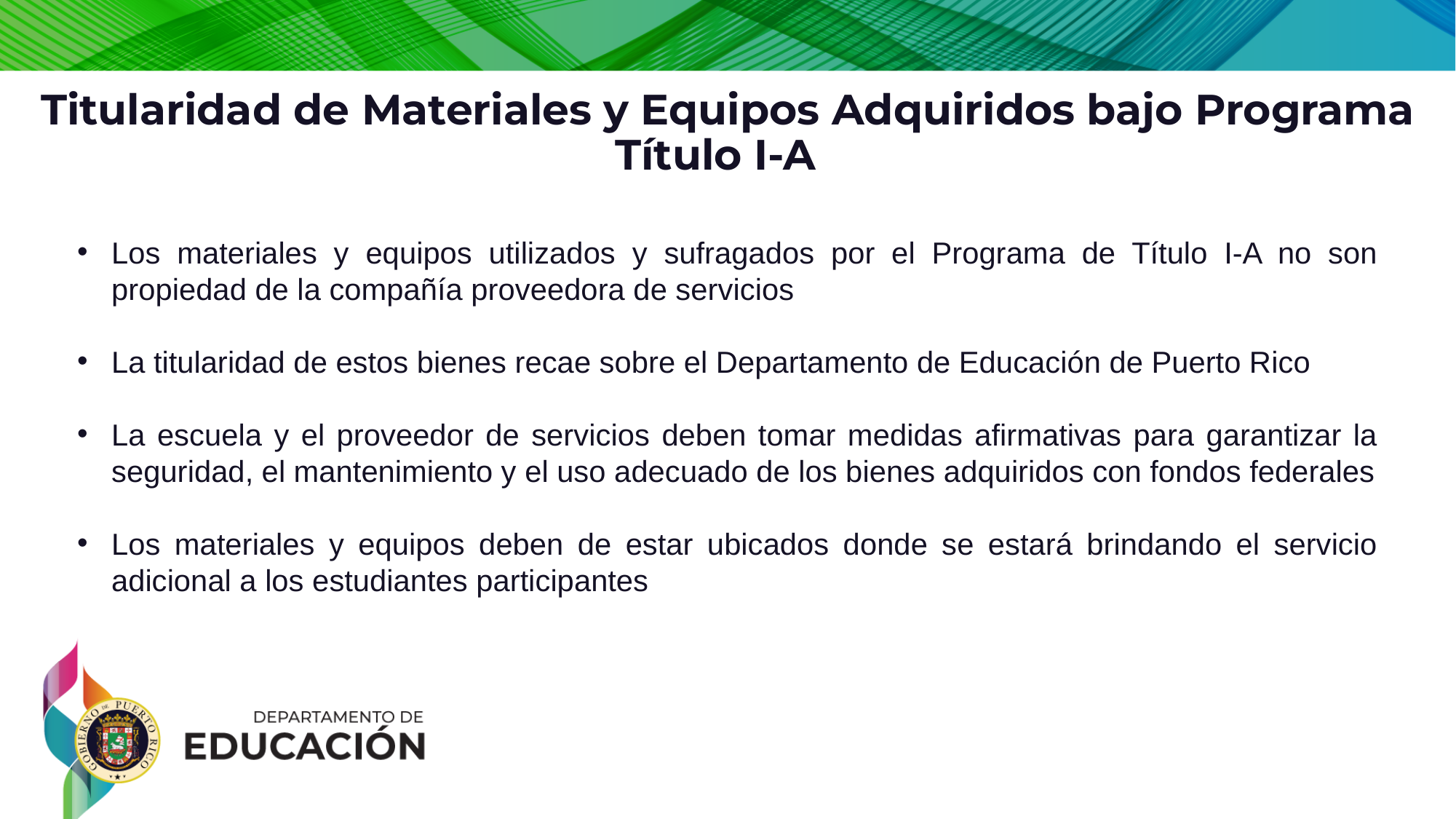

# Titularidad de Materiales y Equipos Adquiridos bajo Programa Título I-A
Los materiales y equipos utilizados y sufragados por el Programa de Título I-A no son propiedad de la compañía proveedora de servicios

La titularidad de estos bienes recae sobre el Departamento de Educación de Puerto Rico

La escuela y el proveedor de servicios deben tomar medidas afirmativas para garantizar la seguridad, el mantenimiento y el uso adecuado de los bienes adquiridos con fondos federales

Los materiales y equipos deben de estar ubicados donde se estará brindando el servicio adicional a los estudiantes participantes